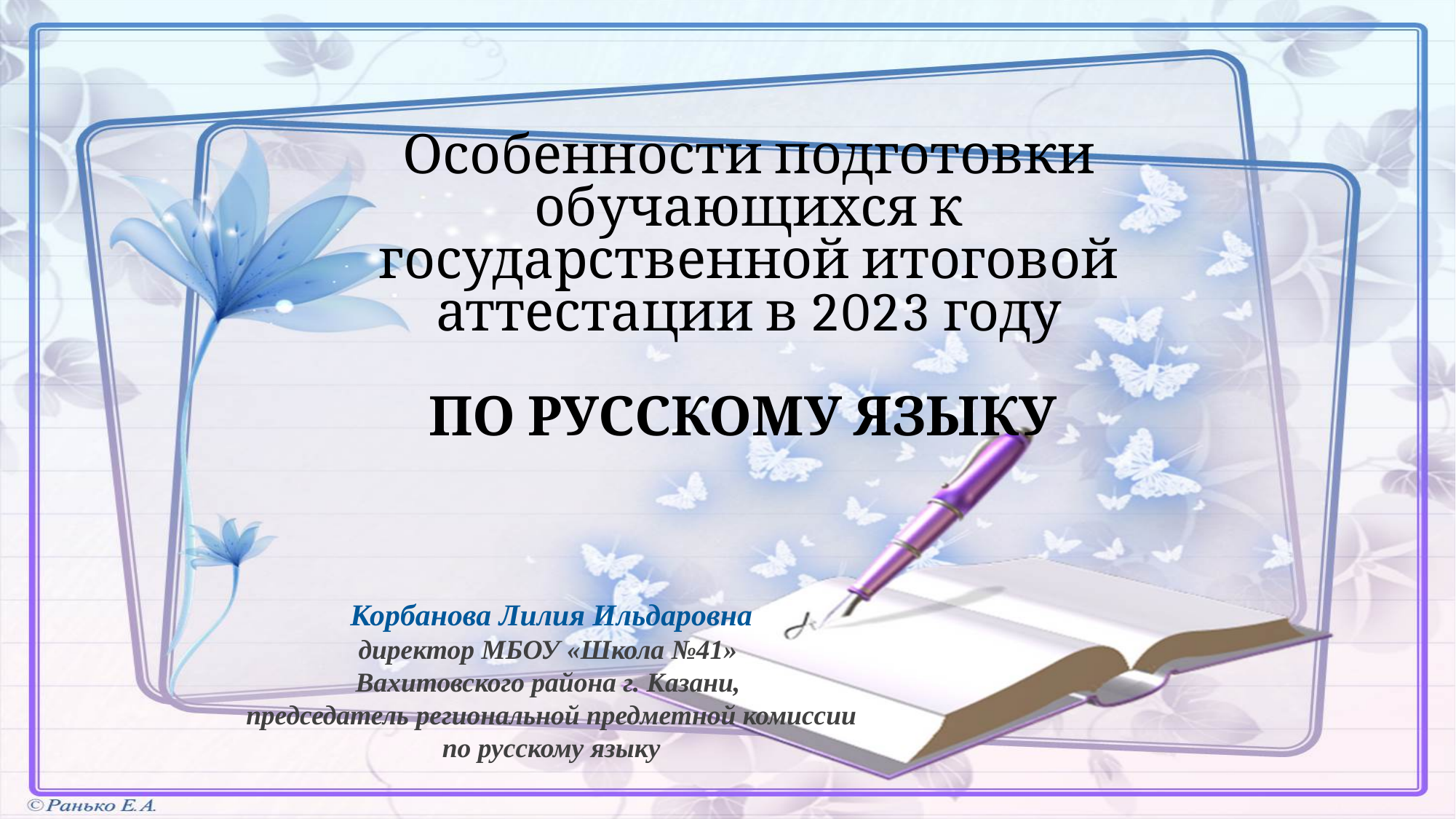

Особенности подготовки обучающихся к государственной итоговой аттестации в 2023 году

ПО РУССКОМУ ЯЗЫКУ
Корбанова Лилия Ильдаровна
директор МБОУ «Школа №41»
Вахитовского района г. Казани,
председатель региональной предметной комиссии по русскому языку